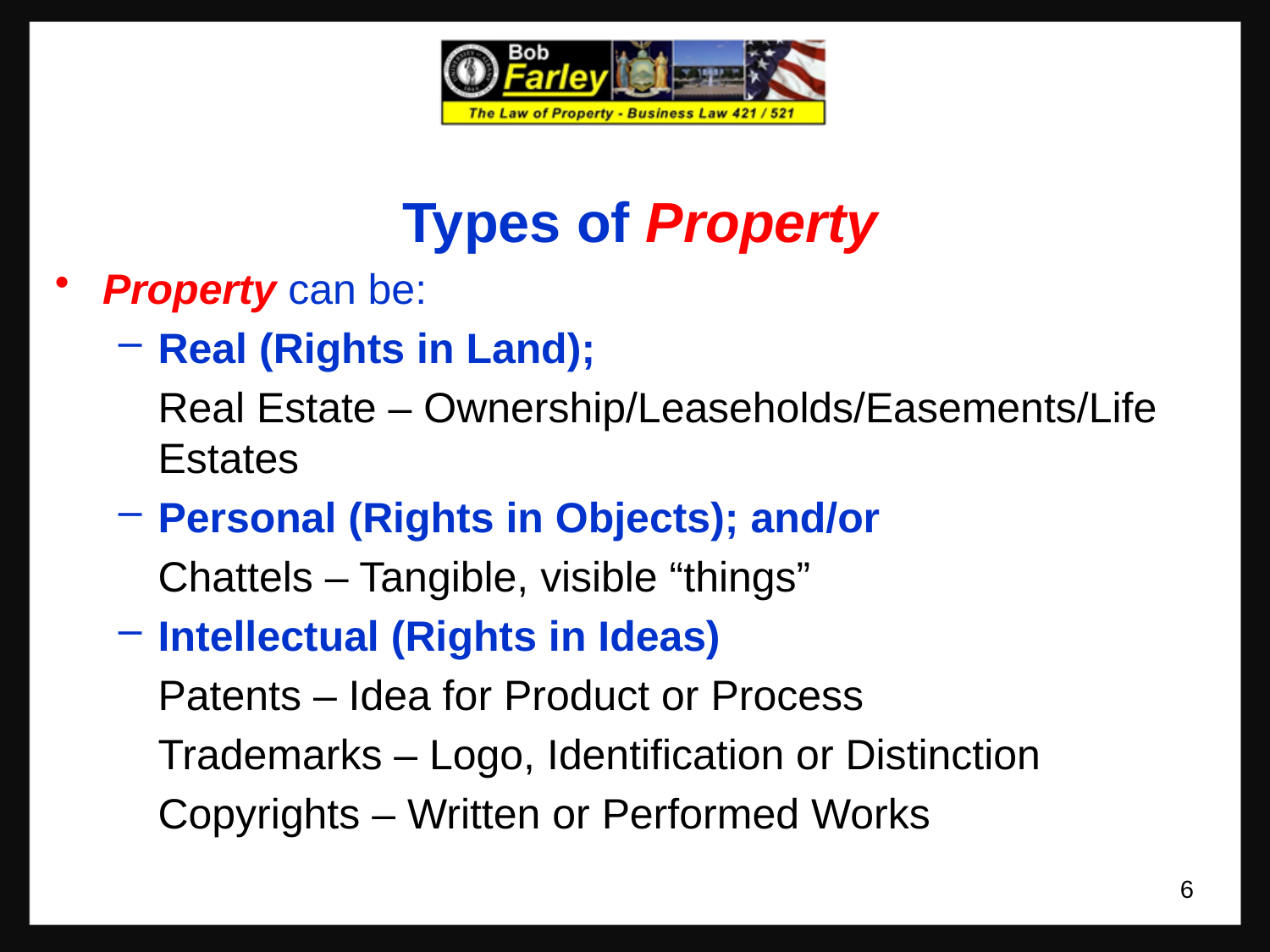

Types of Property
Property can be:
Real (Rights in Land);
	Real Estate – Ownership/Leaseholds/Easements/Life Estates
Personal (Rights in Objects); and/or
	Chattels – Tangible, visible “things”
Intellectual (Rights in Ideas)
	Patents – Idea for Product or Process
	Trademarks – Logo, Identification or Distinction
	Copyrights – Written or Performed Works

6